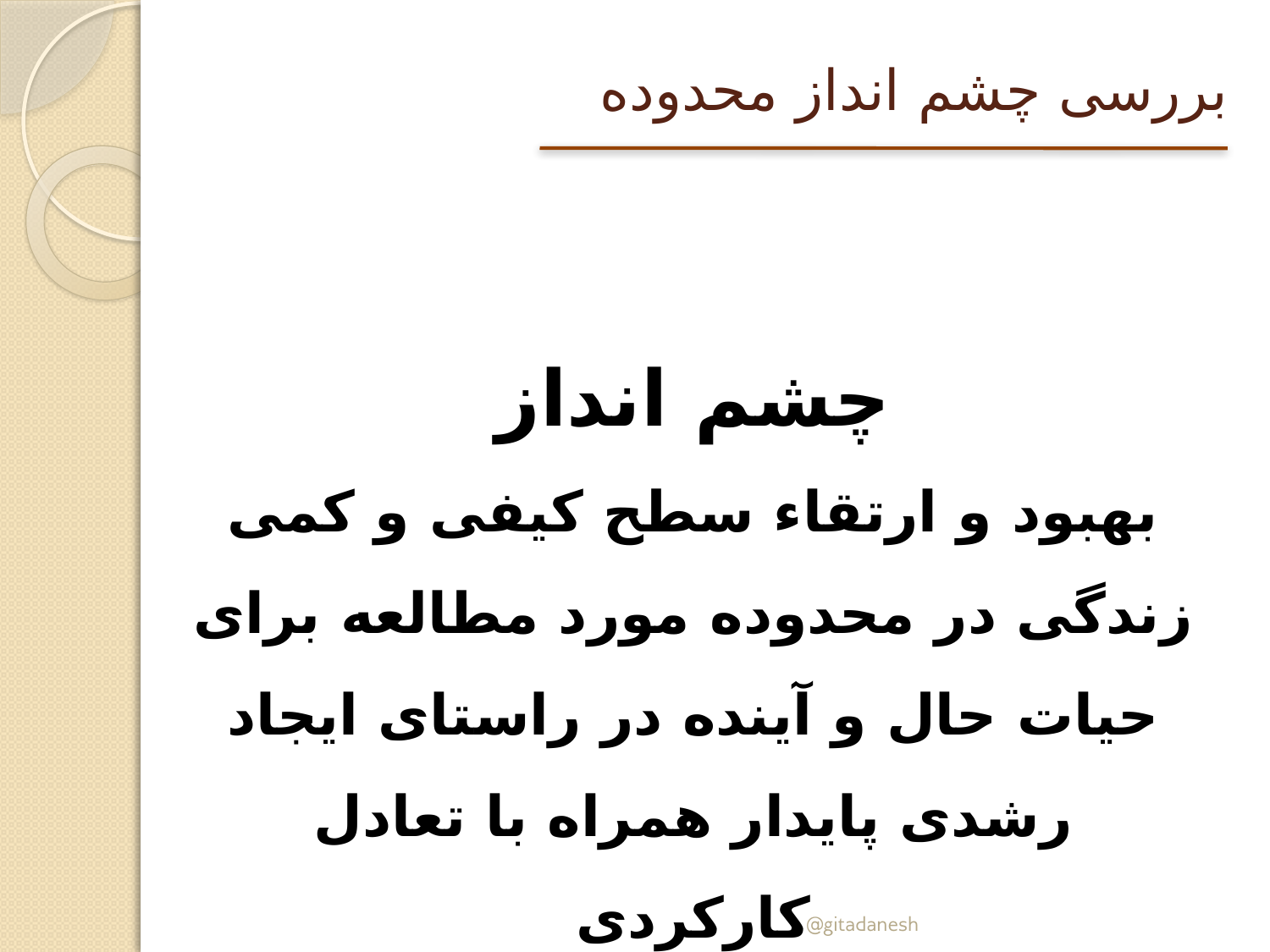

# بررسی چشم انداز محدوده
چشم انداز
بهبود و ارتقاء سطح کیفی و کمی زندگی در محدوده مورد مطالعه برای حیات حال و آینده در راستای ایجاد رشدی پایدار همراه با تعادل کارکردی
@gitadanesh